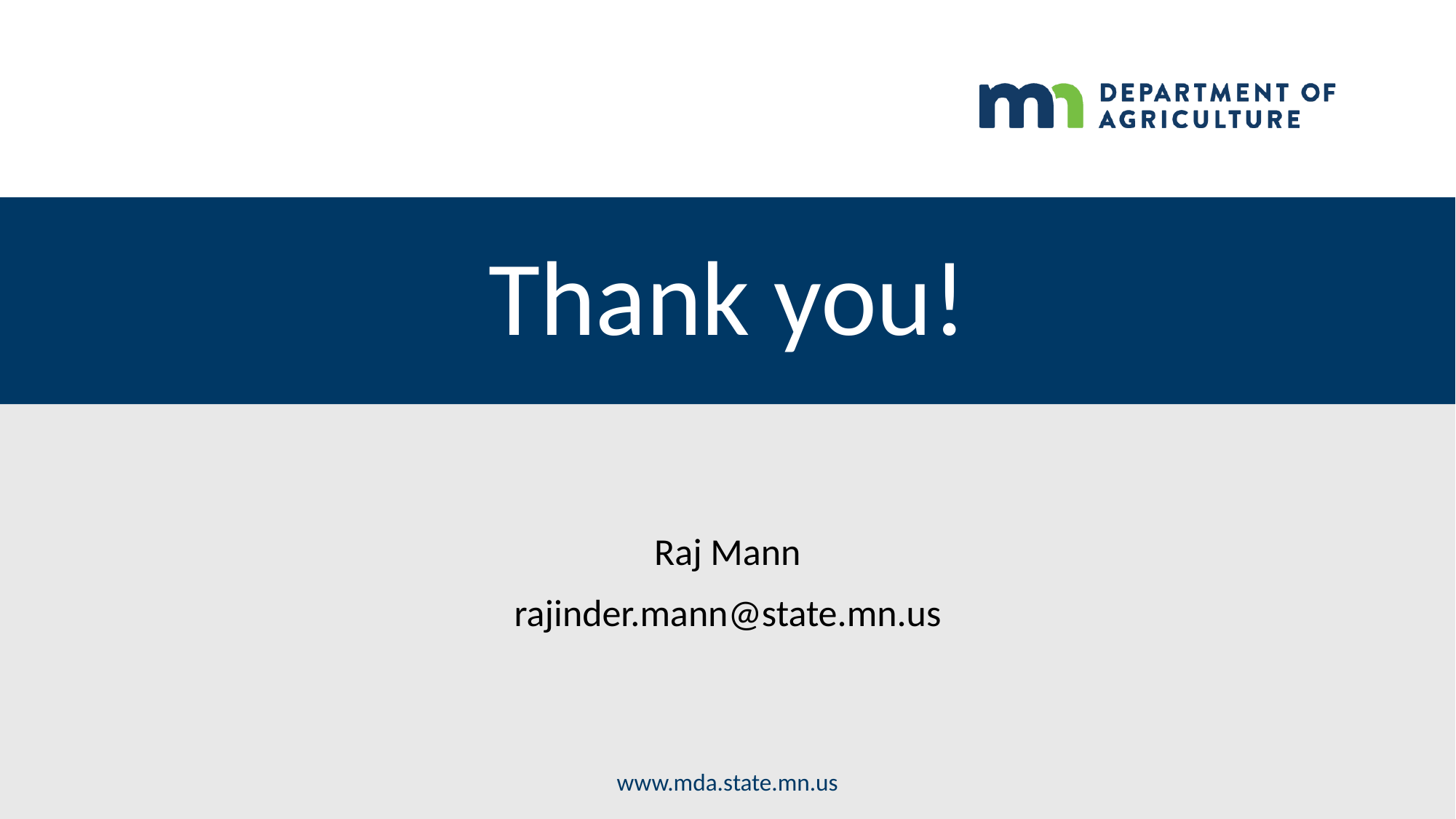

# Thank you!
Raj Mann
rajinder.mann@state.mn.us
www.mda.state.mn.us